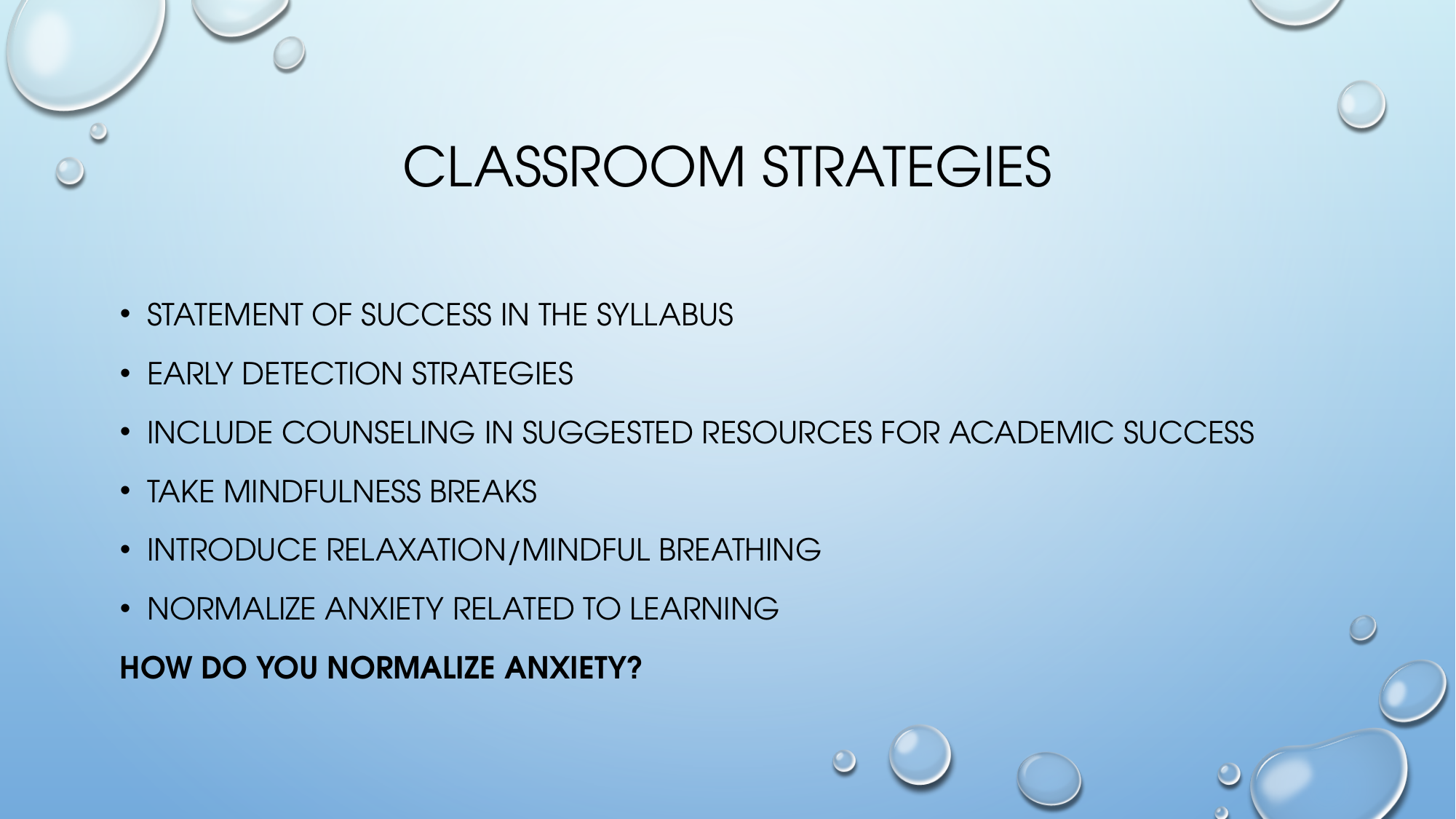

# CLASSROOM STRATEGIES
Statement of success in the syllabus
Early detection strategies
Include counseling in suggested resources for academic success
Take mindfulness breaks
Introduce relaxation/mindful breathing
Normalize anxiety related to learning
How do you normalize anxiety?